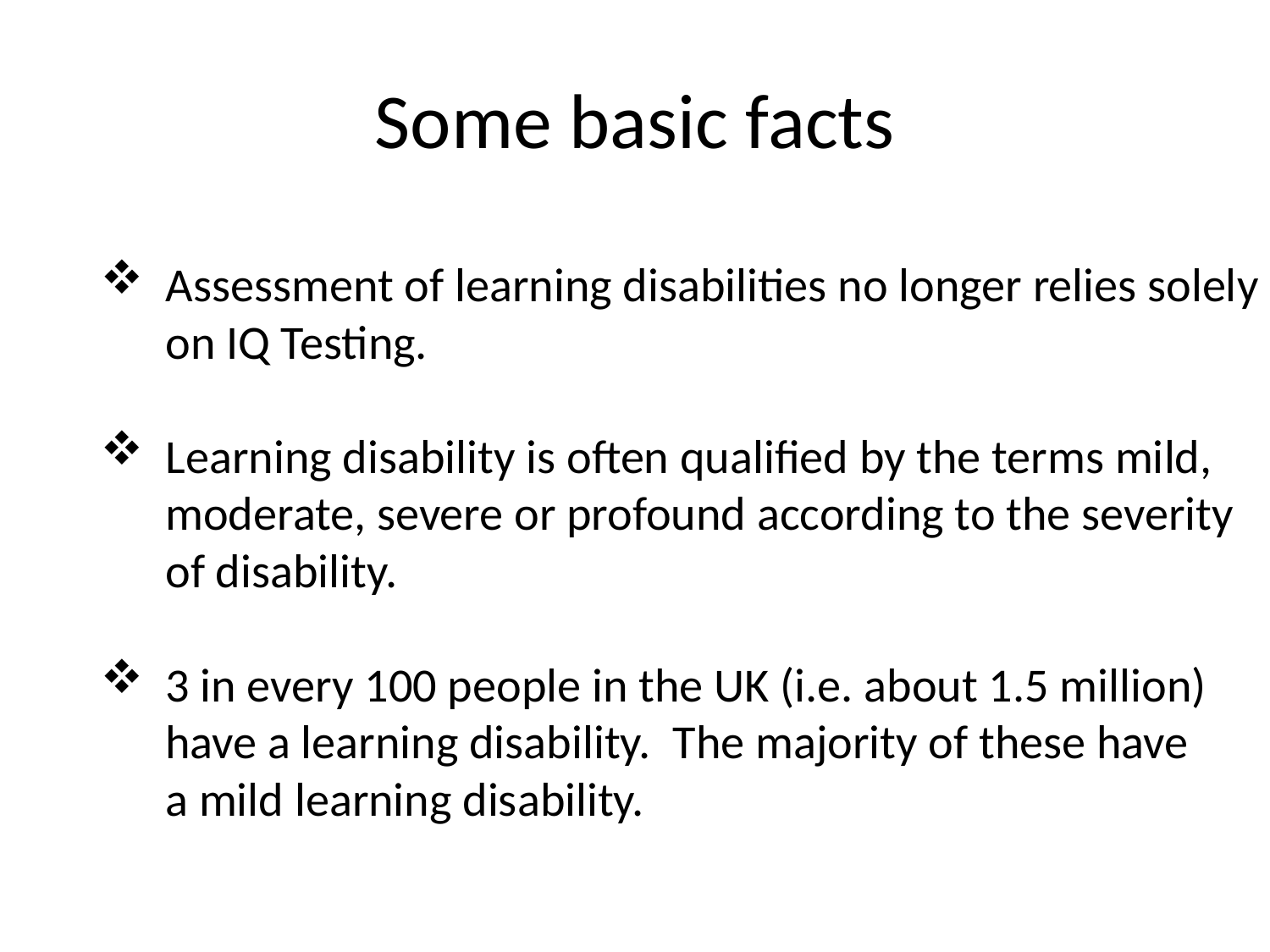

# Some basic facts
  Assessment of learning disabilities no longer relies solely
      on IQ Testing.

  Learning disability is often qualified by the terms mild,
      moderate, severe or profound according to the severity
      of disability.

  3 in every 100 people in the UK (i.e. about 1.5 million)
      have a learning disability.  The majority of these have
      a mild learning disability.